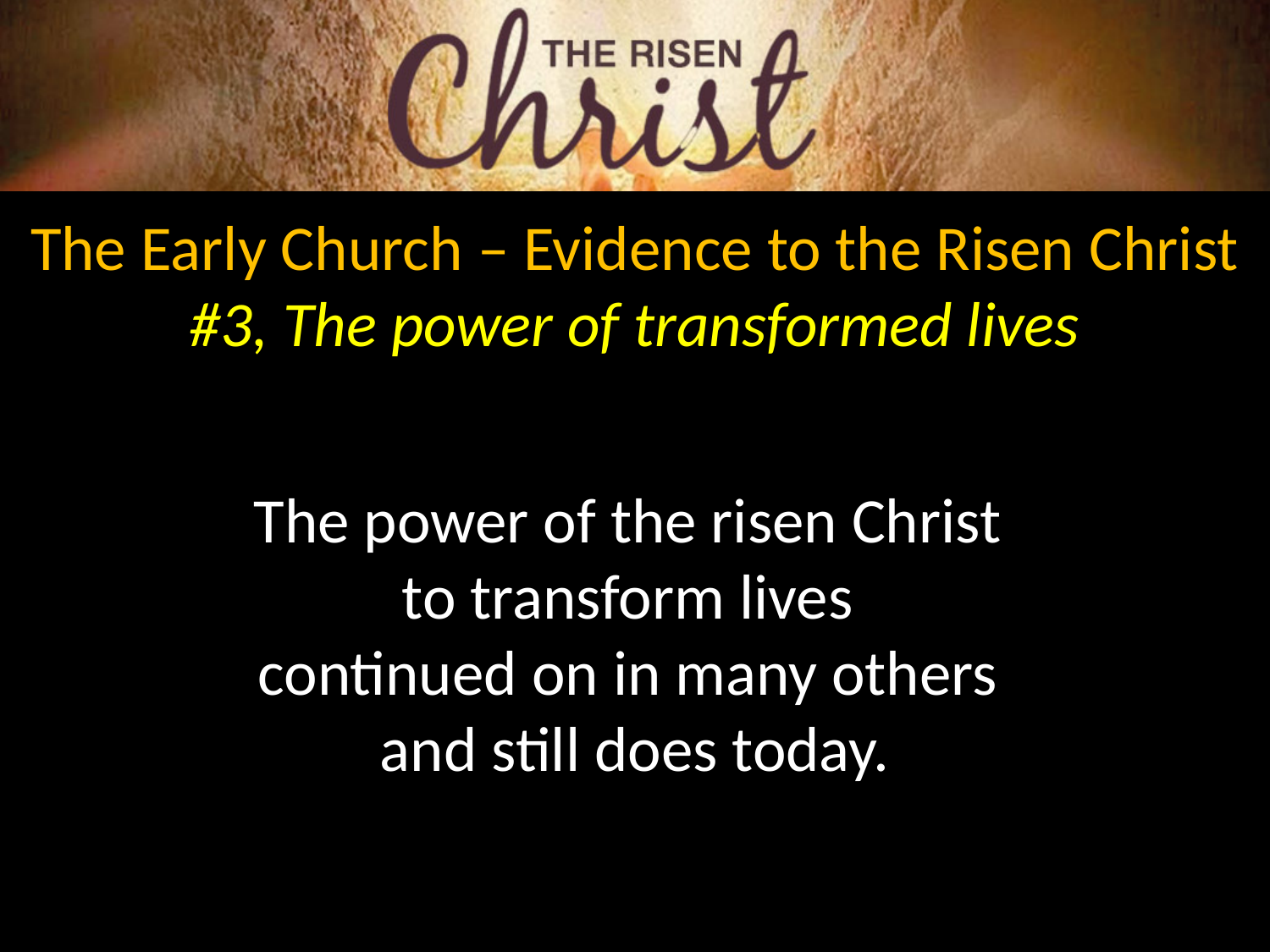

The Early Church – Evidence to the Risen Christ
#3, The power of transformed lives
The power of the risen Christ
to transform lives
continued on in many others
and still does today.